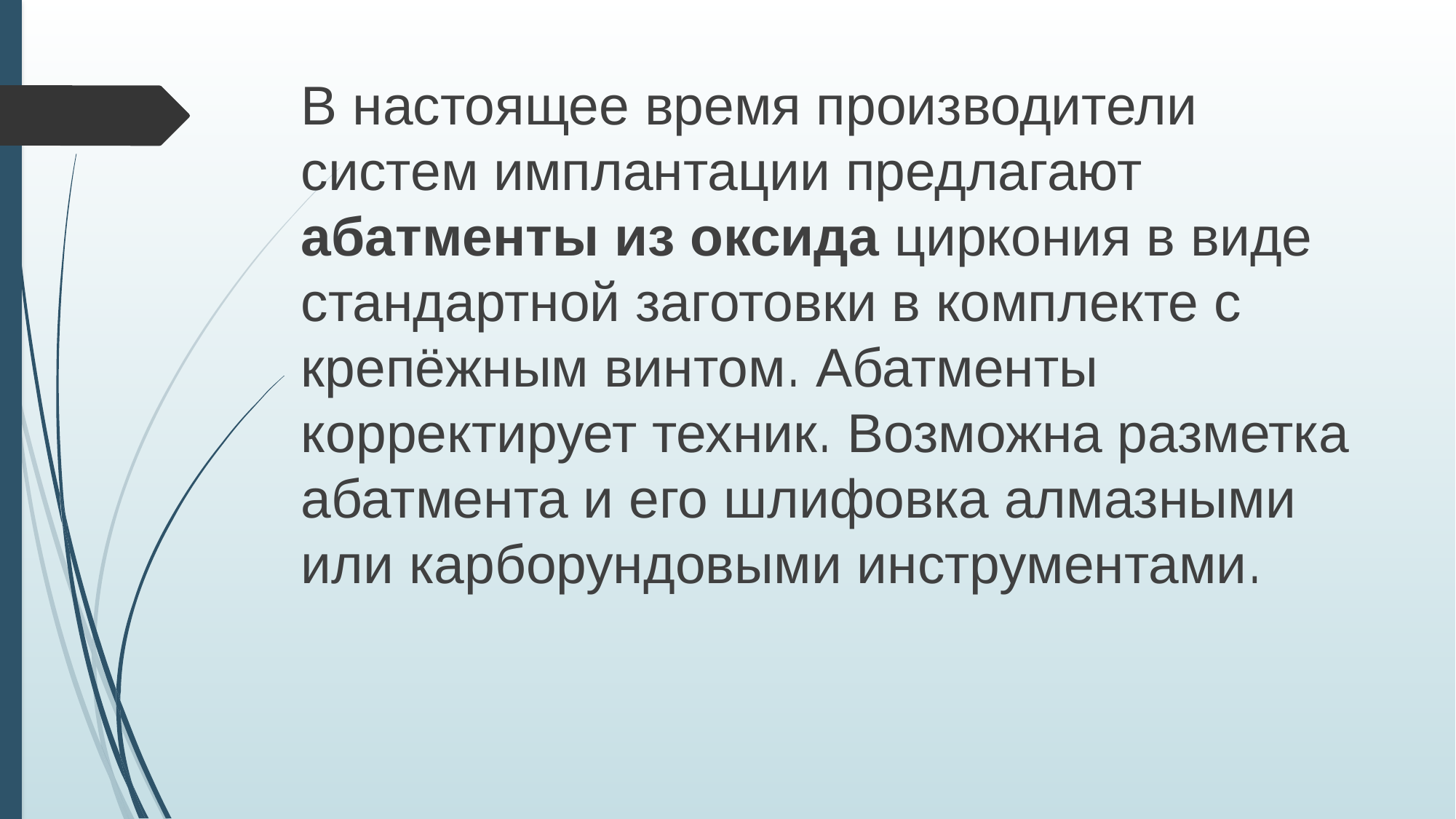

В настоящее время производители систем имплантации предлагают абатменты из оксида циркония в виде стандартной заготовки в комплекте с крепёжным винтом. Абатменты корректирует техник. Возможна разметка абатмента и его шлифовка алмазными или карборундовыми инструментами.